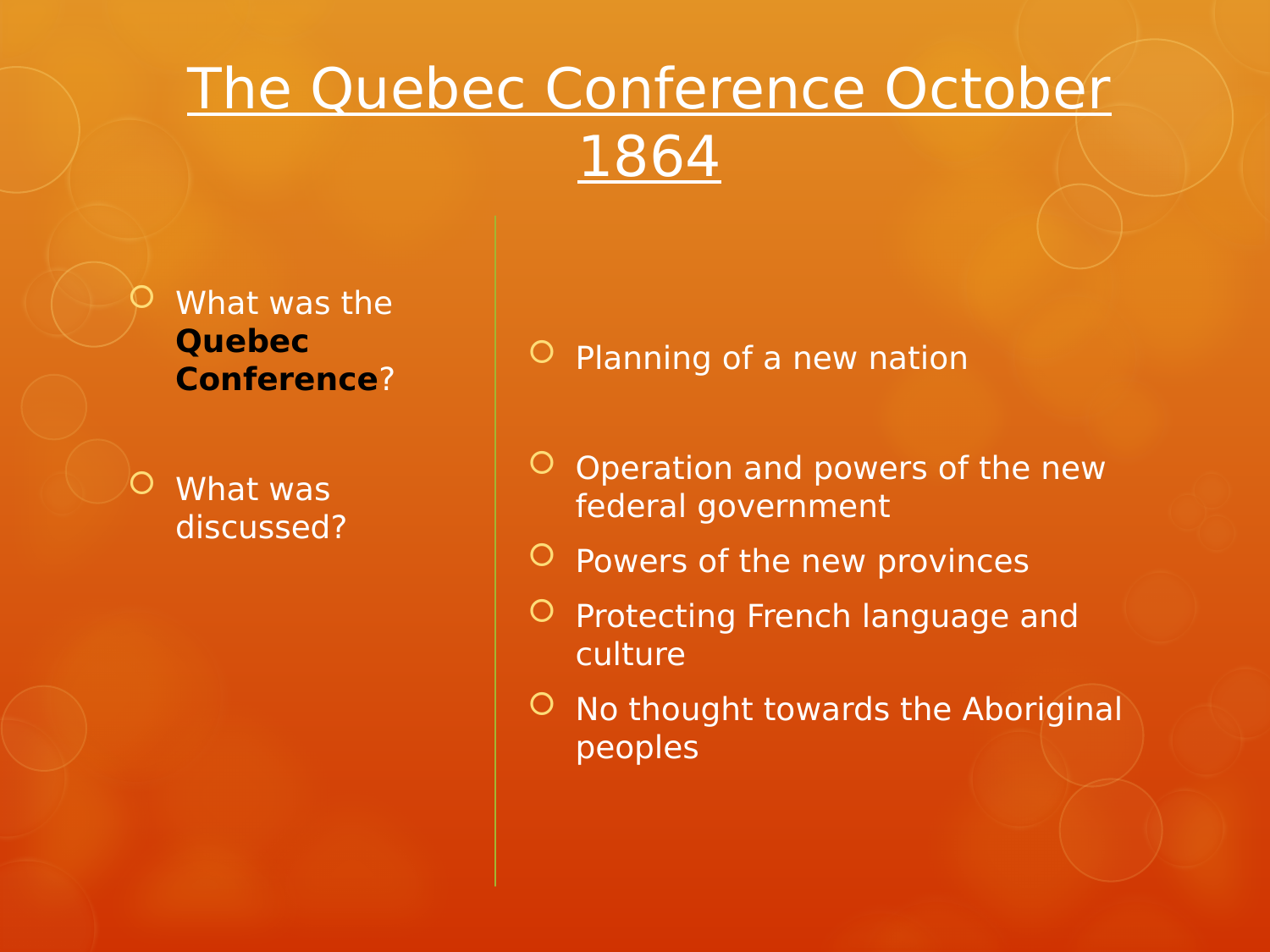

# The Quebec Conference October 1864
What was the Quebec Conference?

What was discussed?

Planning of a new nation

Operation and powers of the new federal government
Powers of the new provinces
Protecting French language and culture
No thought towards the Aboriginal peoples